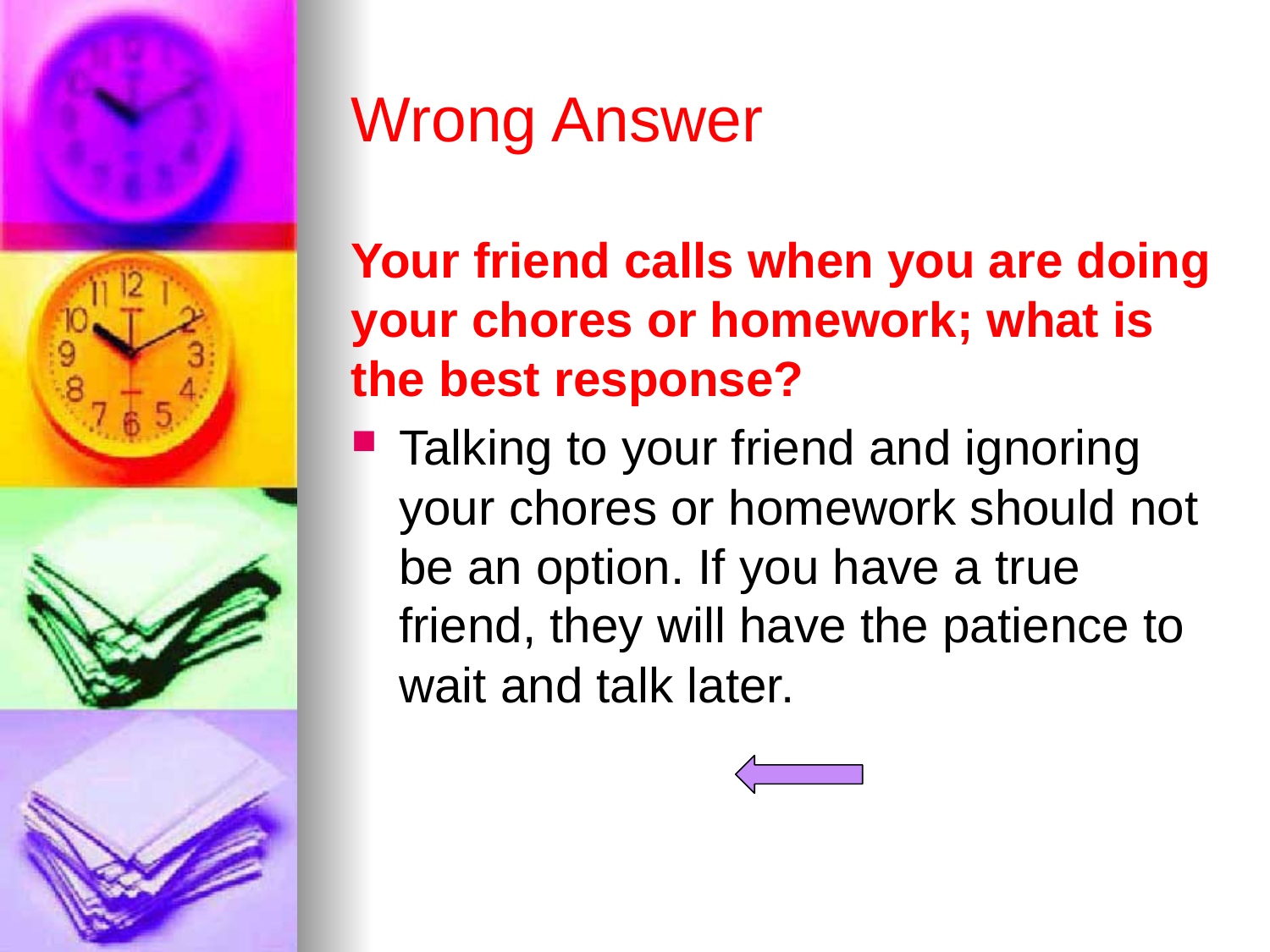

# Wrong Answer
Your friend calls when you are doing your chores or homework; what is the best response?
Talking to your friend and ignoring your chores or homework should not be an option. If you have a true friend, they will have the patience to wait and talk later.